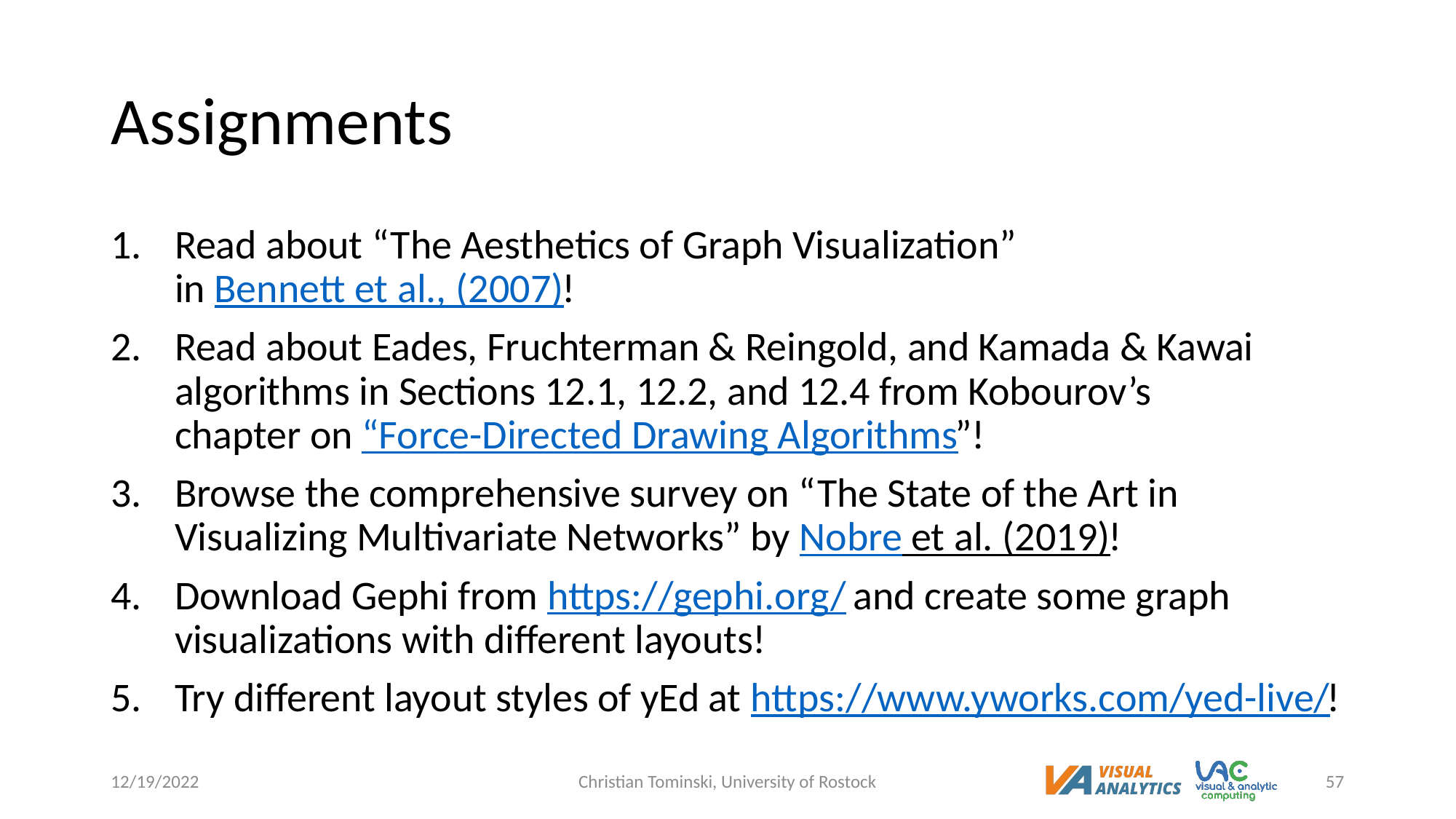

# Assignments
Read about “The Aesthetics of Graph Visualization”
in Bennett et al., (2007)!
Read about Eades, Fruchterman & Reingold, and Kamada & Kawai algorithms in Sections 12.1, 12.2, and 12.4 from Kobourov’s
chapter on “Force-Directed Drawing Algorithms”!
Browse the comprehensive survey on “The State of the Art in Visualizing Multivariate Networks” by Nobre et al. (2019)!
Download Gephi from https://gephi.org/ and create some graph visualizations with different layouts!
Try different layout styles of yEd at https://www.yworks.com/yed-live/!

12/19/2022
Christian Tominski, University of Rostock
57